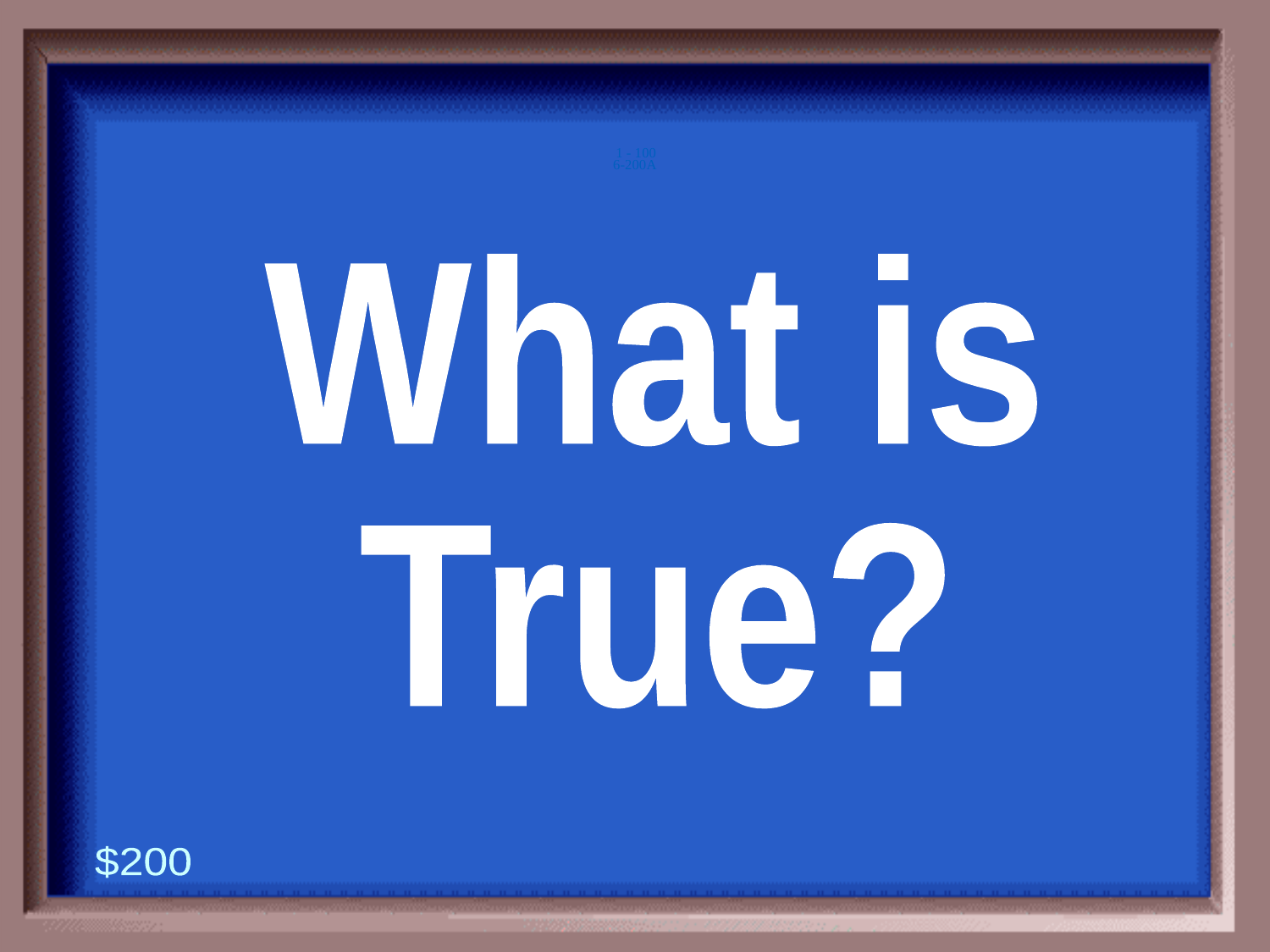

6-200A

1 - 100
What is
True?
$200